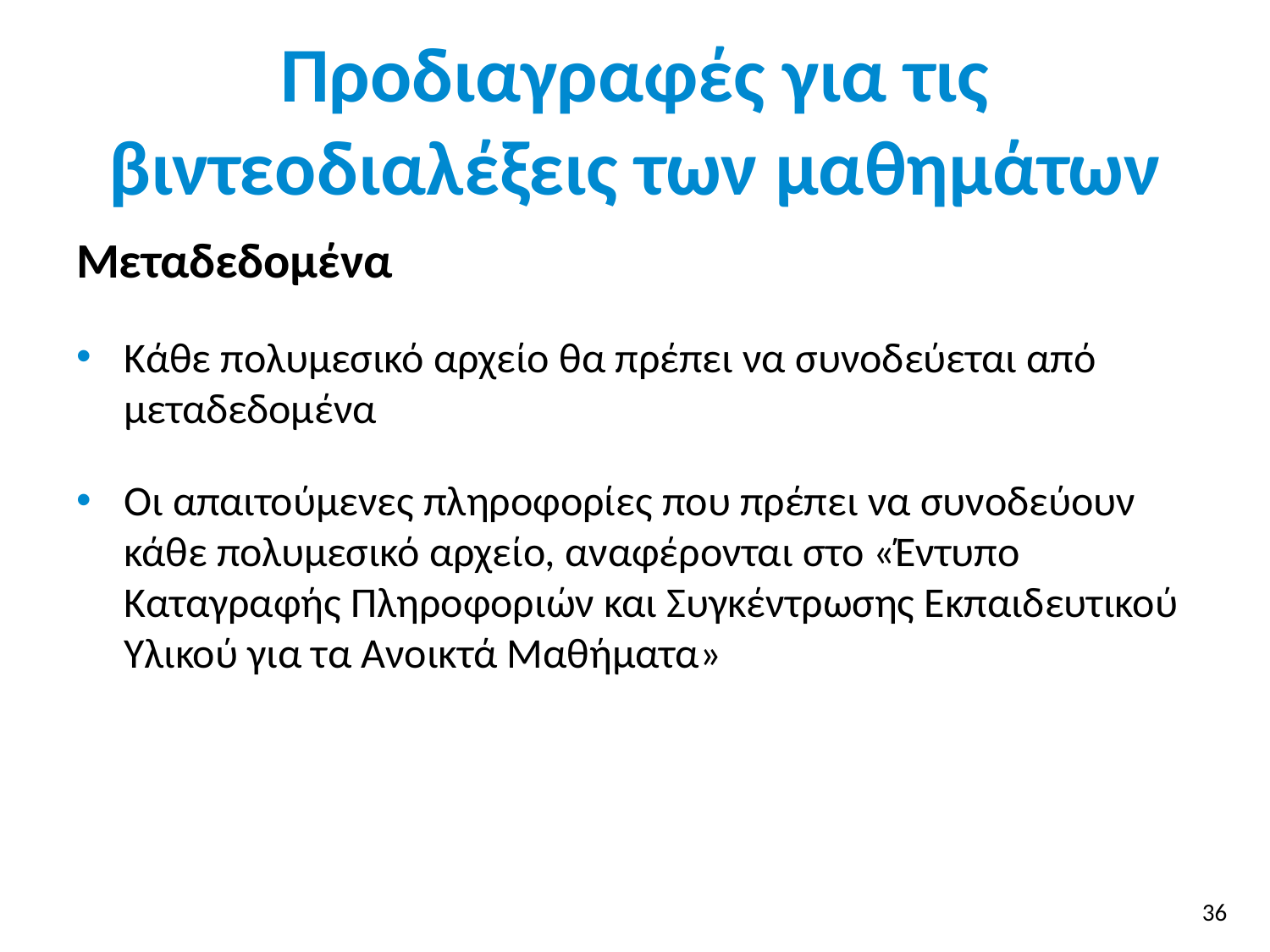

# Προδιαγραφές για τις βιντεοδιαλέξεις των μαθημάτων
Μεταδεδομένα
Κάθε πολυμεσικό αρχείο θα πρέπει να συνοδεύεται από μεταδεδομένα
Οι απαιτούμενες πληροφορίες που πρέπει να συνοδεύουν κάθε πολυμεσικό αρχείο, αναφέρονται στο «Έντυπο Καταγραφής Πληροφοριών και Συγκέντρωσης Εκπαιδευτικού Υλικού για τα Ανοικτά Μαθήματα»

36